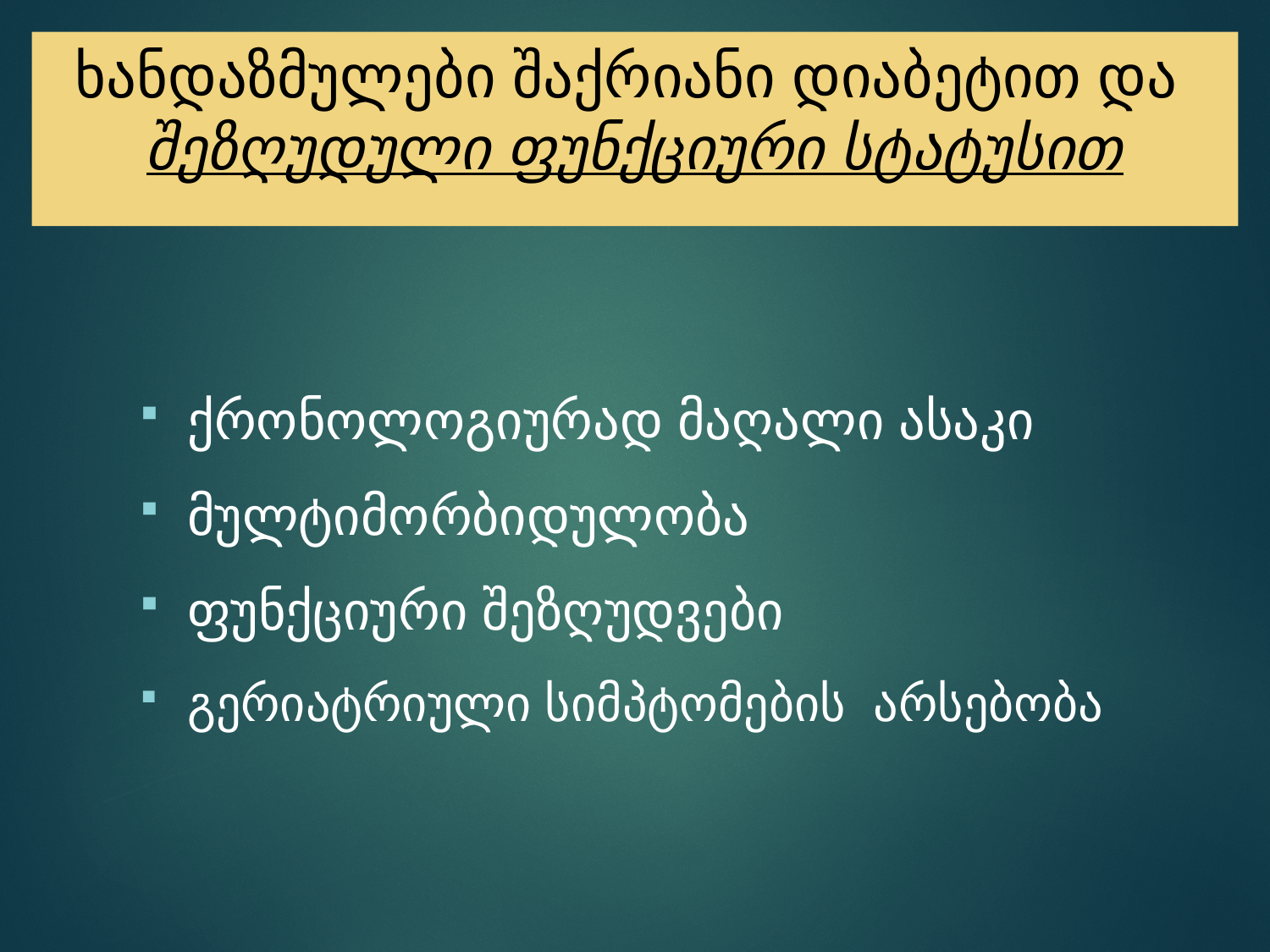

# ხანდაზმულები შაქრიანი დიაბეტით და  შეზღუდული ფუნქციური სტატუსით
ქრონოლოგიურად მაღალი ასაკი
მულტიმორბიდულობა
ფუნქციური შეზღუდვები
გერიატრიული სიმპტომების  არსებობა